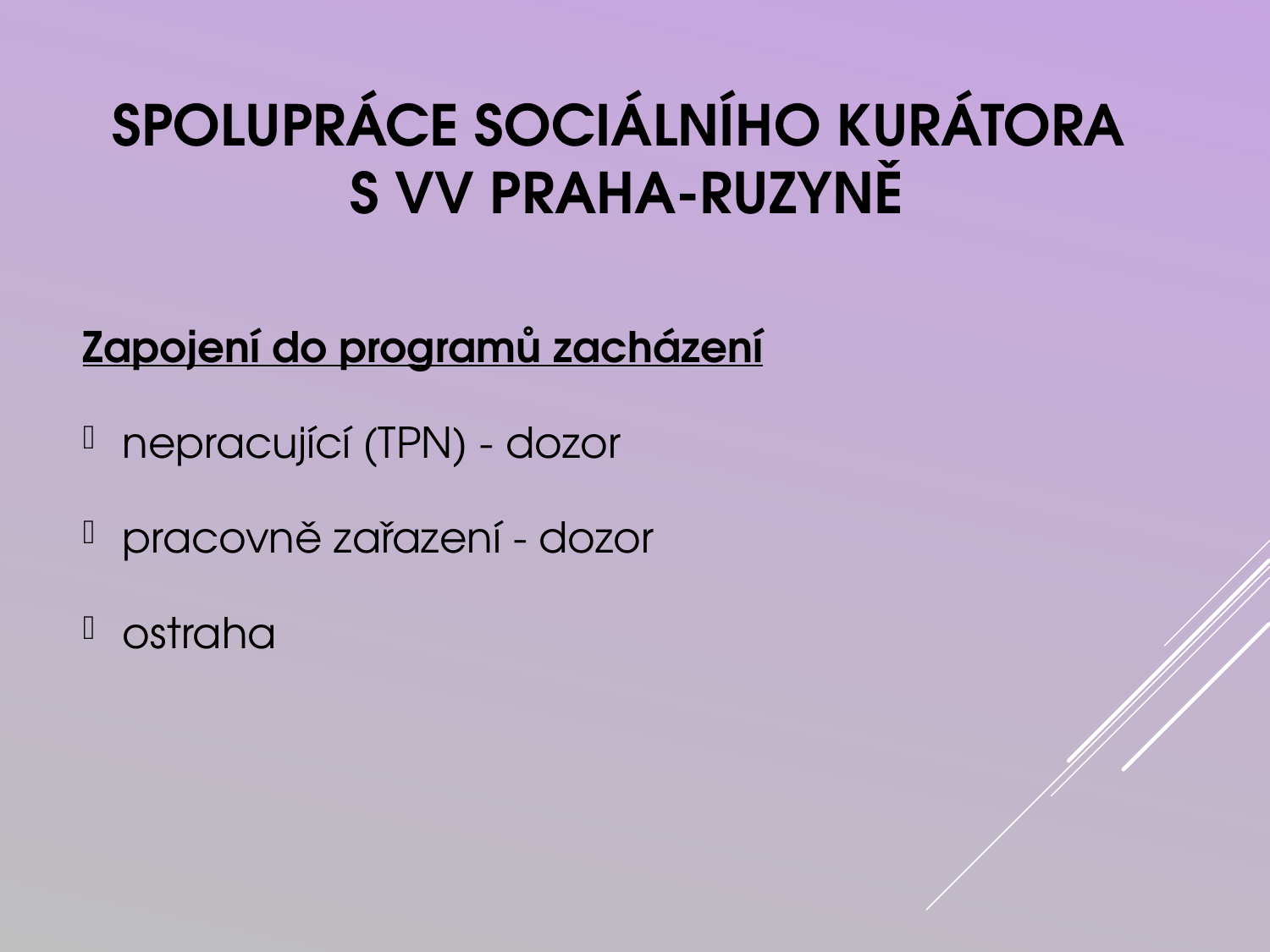

# Spolupráce sociálního kurátora s VV Praha-ruzyně
Zapojení do programů zacházení
nepracující (TPN) - dozor
pracovně zařazení - dozor
ostraha